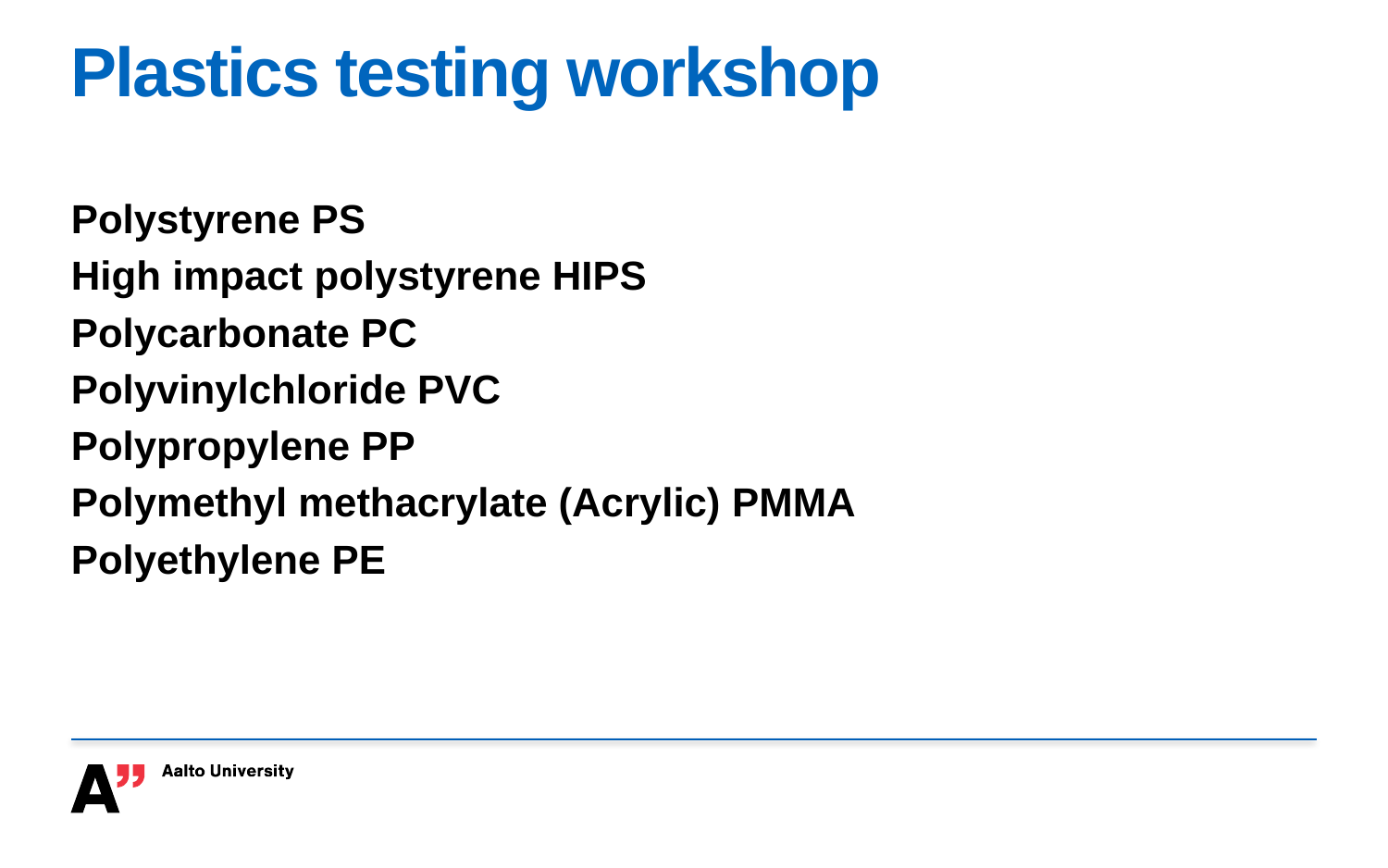

# Plastics testing workshop
Polystyrene PS
High impact polystyrene HIPS
Polycarbonate PC
Polyvinylchloride PVC
Polypropylene PP
Polymethyl methacrylate (Acrylic) PMMA
Polyethylene PE